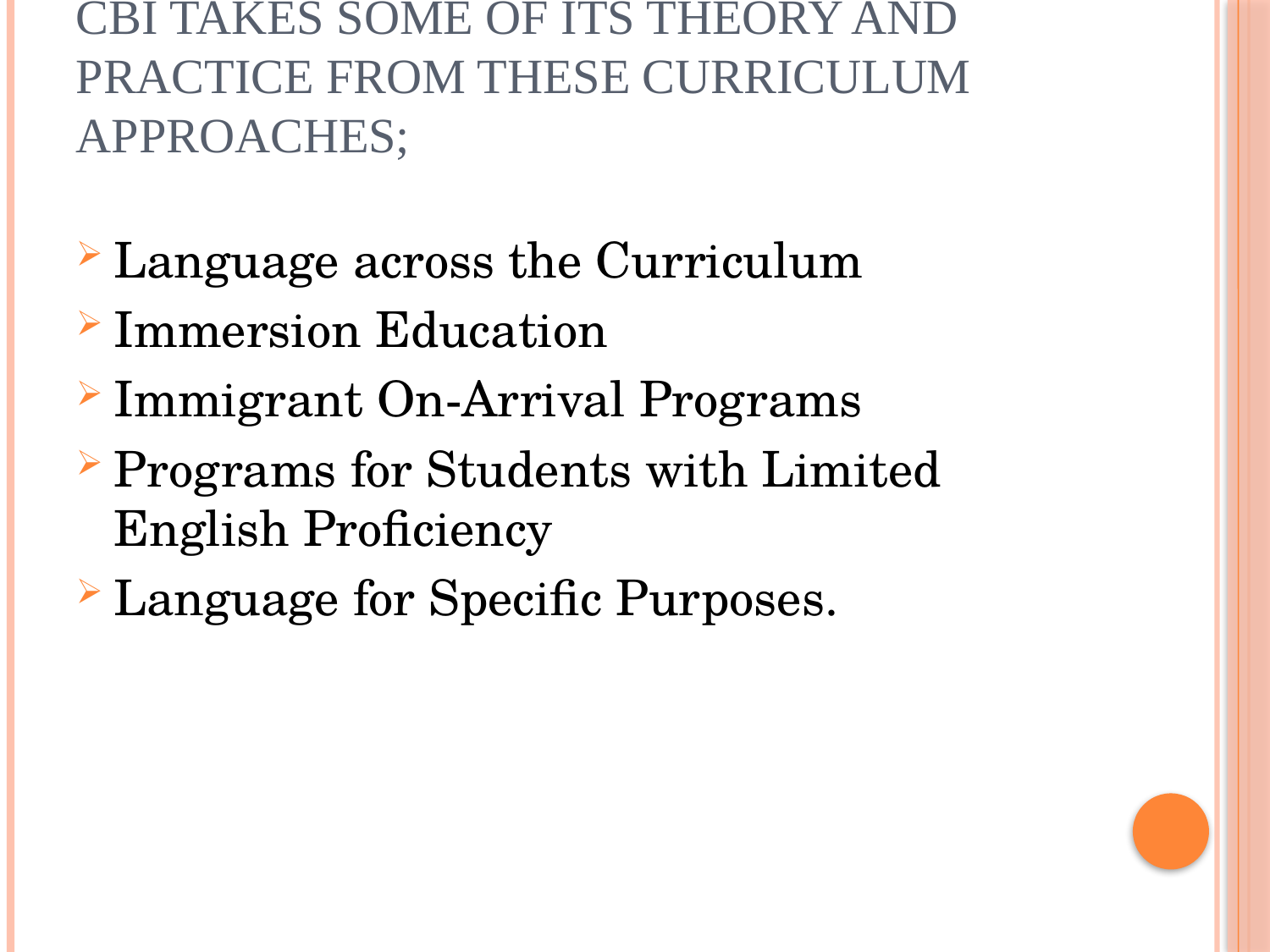

# CBI takes some of its theory and practice from these curriculum approaches;
Language across the Curriculum
Immersion Education
Immigrant On-Arrival Programs
Programs for Students with Limited English Proficiency
Language for Specific Purposes.